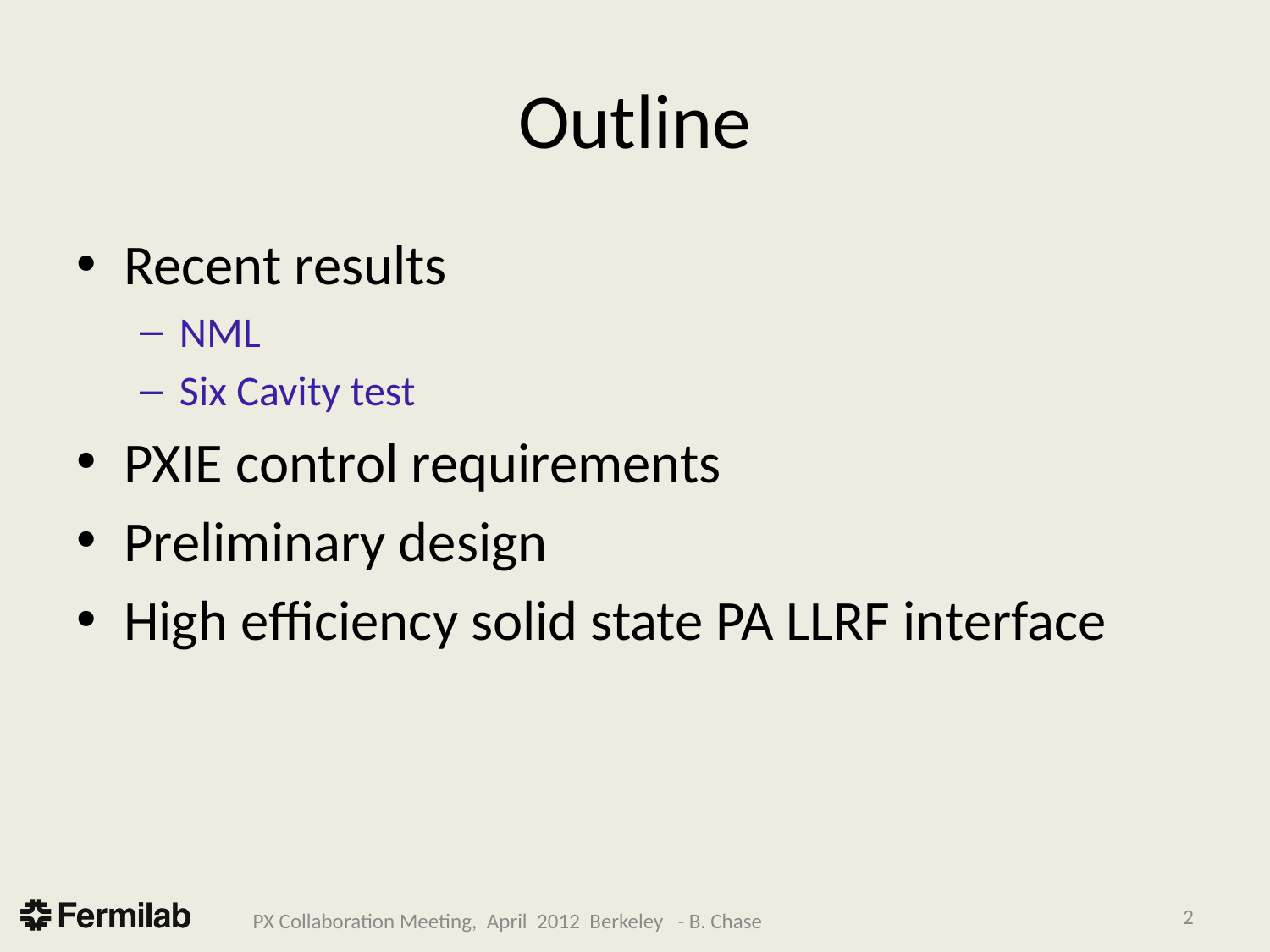

# Outline
Recent results
NML
Six Cavity test
PXIE control requirements
Preliminary design
High efficiency solid state PA LLRF interface

PX Collaboration Meeting,  April  2012  Berkeley   - B. Chase
2